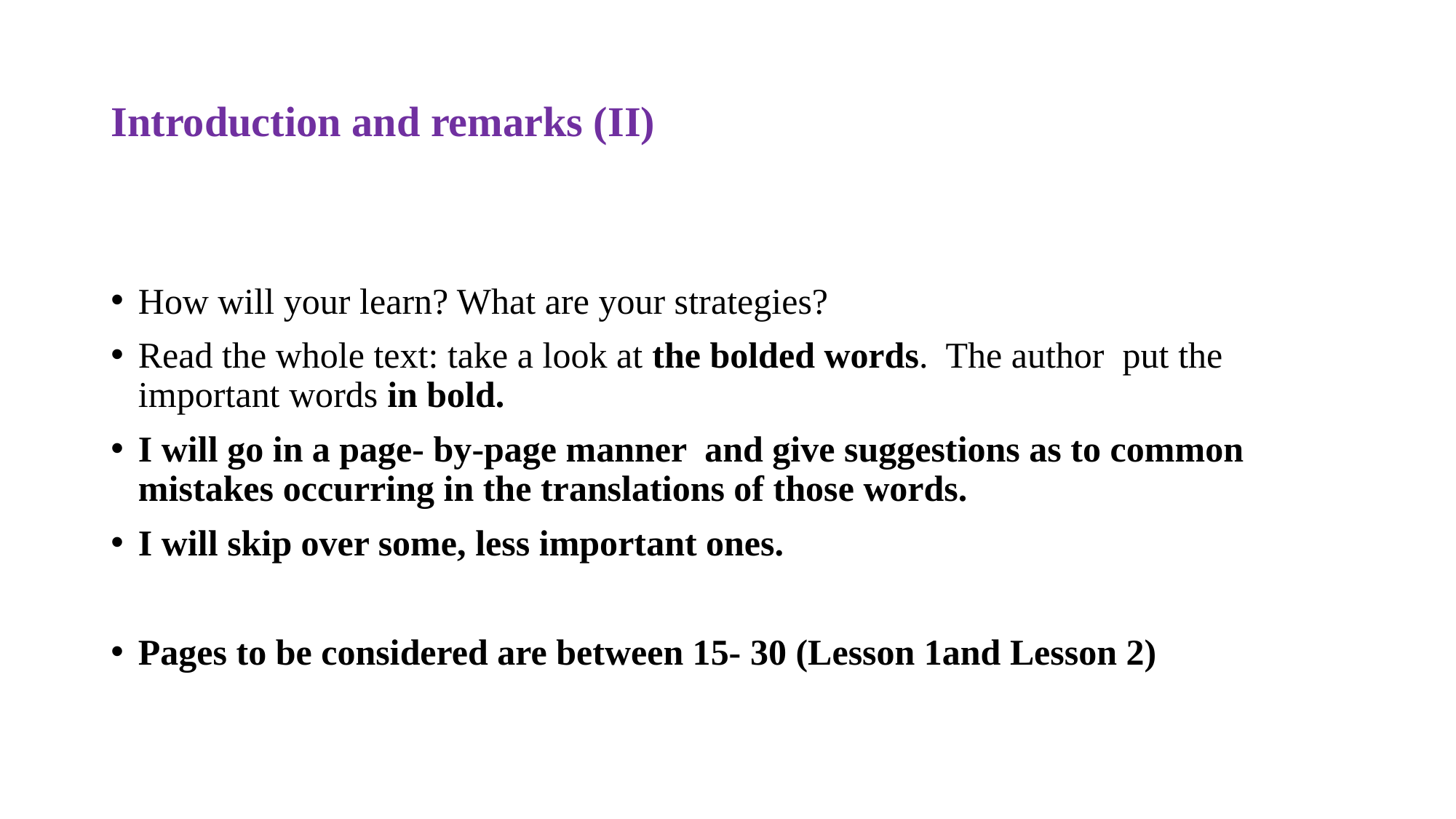

# Introduction and remarks (II)

How will your learn? What are your strategies?
Read the whole text: take a look at the bolded words.  The author  put the important words in bold.
I will go in a page- by-page manner  and give suggestions as to common mistakes occurring in the translations of those words.
I will skip over some, less important ones.

Pages to be considered are between 15- 30 (Lesson 1and Lesson 2)